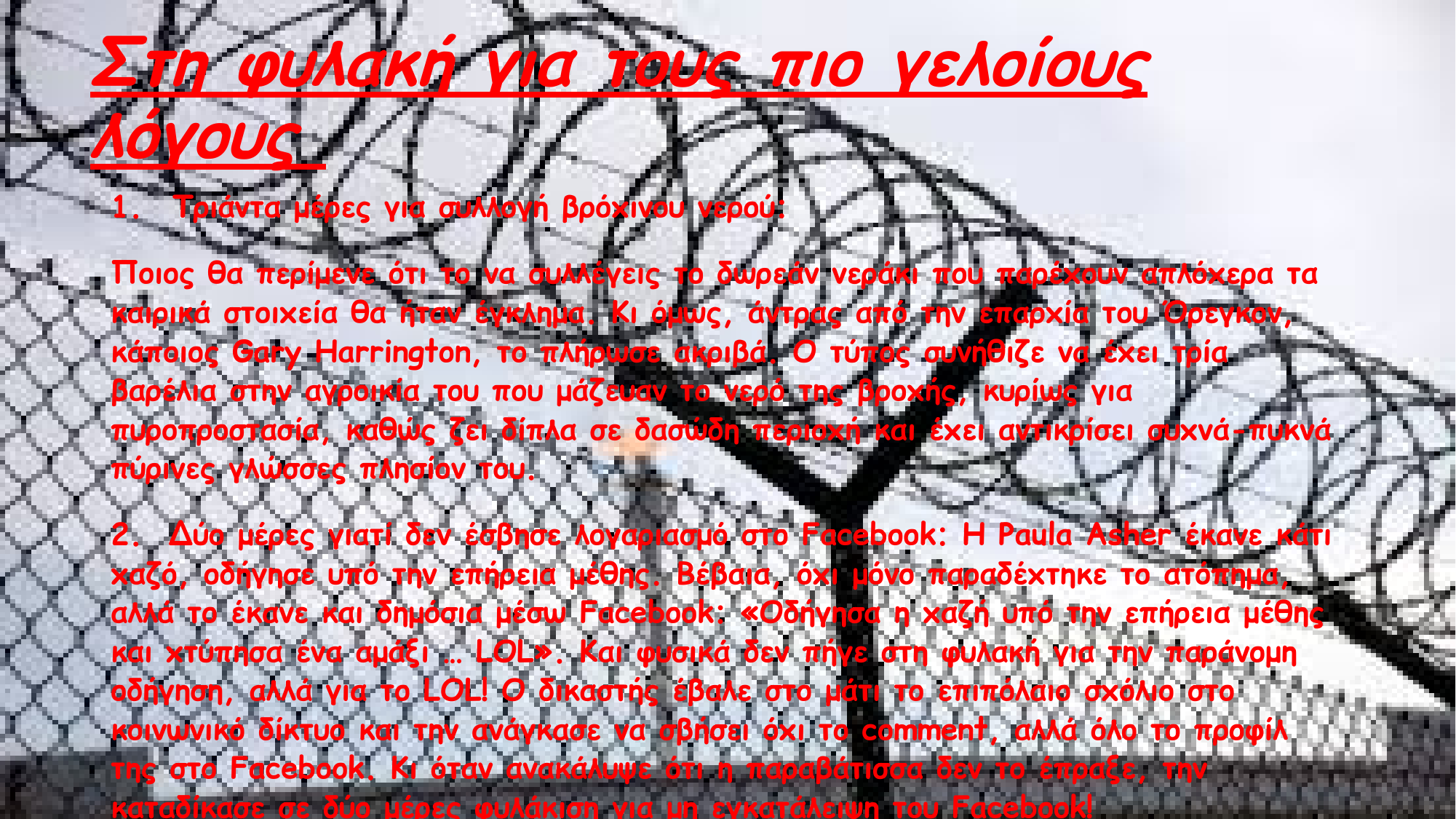

# Στη φυλακή για τους πιο γελοίους λόγους
Τριάντα μέρες για συλλογή βρόχινου νερού:
Ποιος θα περίμενε ότι το να συλλέγεις το δωρεάν νεράκι που παρέχουν απλόχερα τα καιρικά στοιχεία θα ήταν έγκλημα. Κι όμως, άντρας από την επαρχία του Όρεγκον, κάποιος Gary Harrington, το πλήρωσε ακριβά. Ο τύπος συνήθιζε να έχει τρία βαρέλια στην αγροικία του που μάζευαν το νερό της βροχής, κυρίως για πυροπροστασία, καθώς ζει δίπλα σε δασώδη περιοχή και έχει αντικρίσει συχνά-πυκνά πύρινες γλώσσες πλησίον του.
2.  Δύο μέρες γιατί δεν έσβησε λογαριασμό στο Facebook: Η Paula Asher έκανε κάτι χαζό, οδήγησε υπό την επήρεια μέθης. Βέβαια, όχι μόνο παραδέχτηκε το ατόπημα, αλλά το έκανε και δημόσια μέσω Facebook: «Οδήγησα η χαζή υπό την επήρεια μέθης και χτύπησα ένα αμάξι … LOL». Και φυσικά δεν πήγε στη φυλακή για την παράνομη οδήγηση, αλλά για το LOL! Ο δικαστής έβαλε στο μάτι το επιπόλαιο σχόλιο στο κοινωνικό δίκτυο και την ανάγκασε να σβήσει όχι το comment, αλλά όλο το προφίλ της στο Facebook. Κι όταν ανακάλυψε ότι η παραβάτισσα δεν το έπραξε, την καταδίκασε σε δύο μέρες φυλάκιση για μη εγκατάλειψη του Facebook!